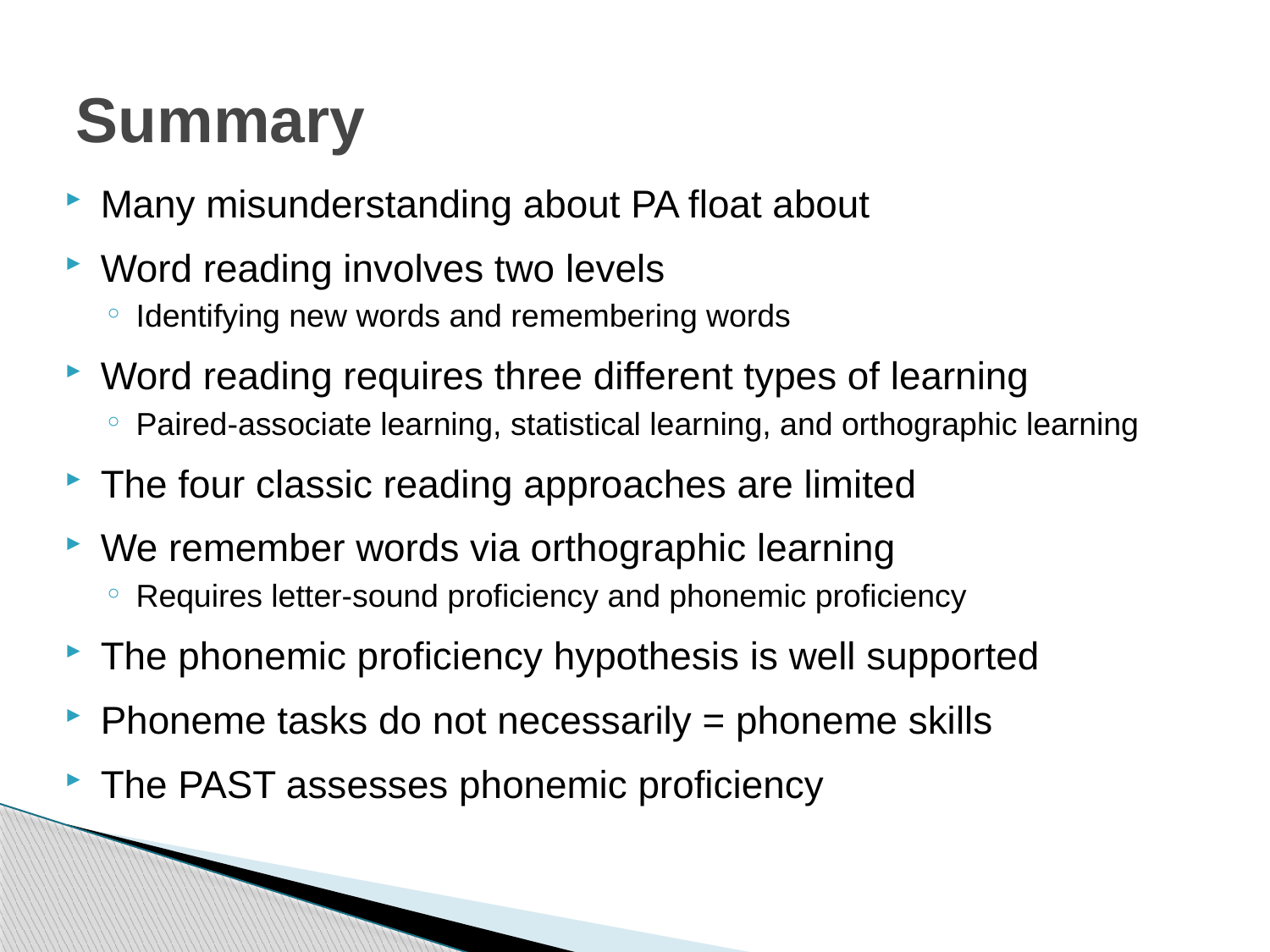

# Summary
Many misunderstanding about PA float about
Word reading involves two levels
Identifying new words and remembering words
Word reading requires three different types of learning
Paired-associate learning, statistical learning, and orthographic learning
The four classic reading approaches are limited
We remember words via orthographic learning
Requires letter-sound proficiency and phonemic proficiency
The phonemic proficiency hypothesis is well supported
Phoneme tasks do not necessarily = phoneme skills
The PAST assesses phonemic proficiency